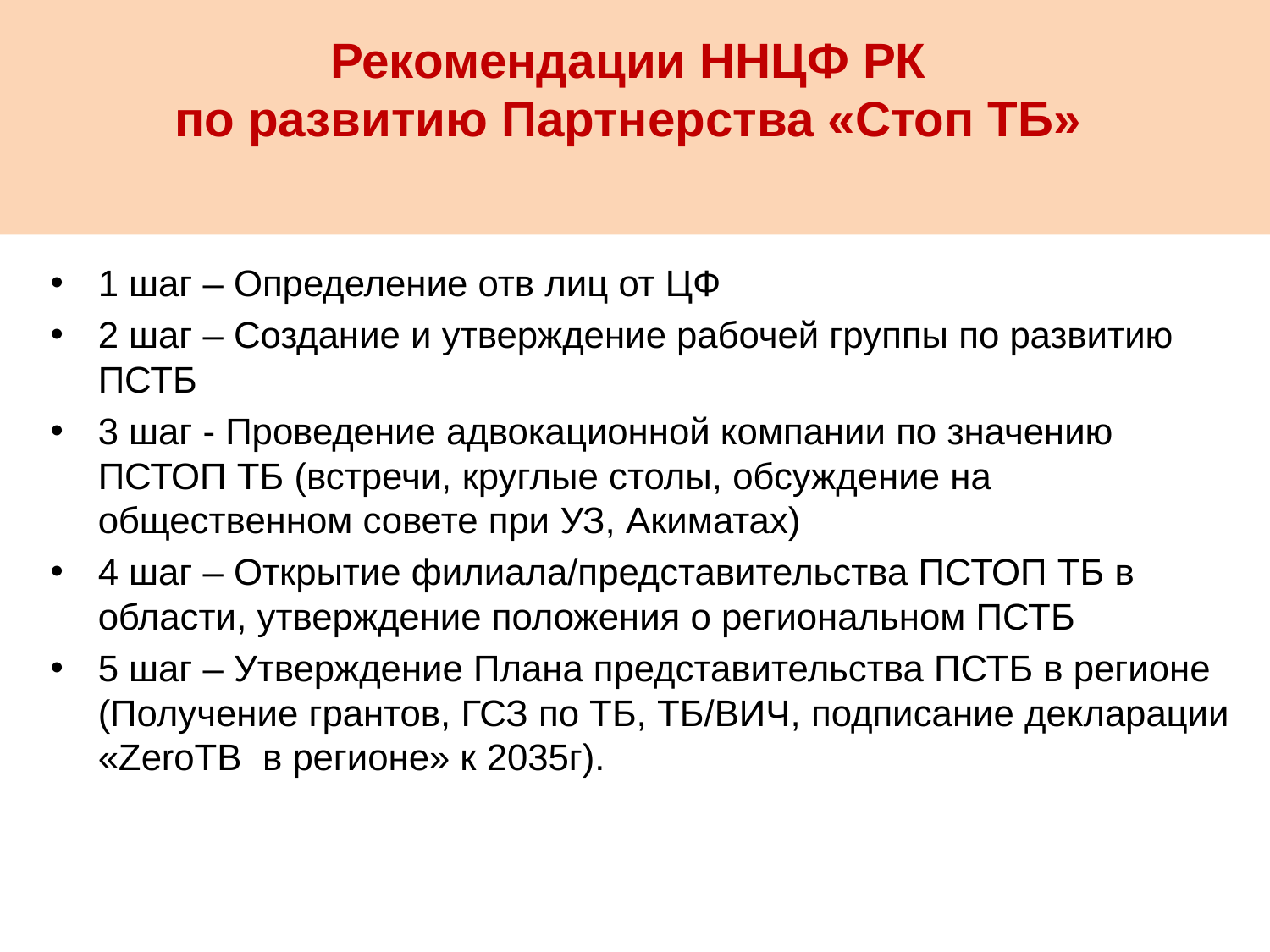

# Рекомендации ННЦФ РК по развитию Партнерства «Стоп ТБ»
1 шаг – Определение отв лиц от ЦФ
2 шаг – Создание и утверждение рабочей группы по развитию ПСТБ
3 шаг - Проведение адвокационной компании по значению ПСТОП ТБ (встречи, круглые столы, обсуждение на общественном совете при УЗ, Акиматах)
4 шаг – Открытие филиала/представительства ПСТОП ТБ в области, утверждение положения о региональном ПСТБ
5 шаг – Утверждение Плана представительства ПСТБ в регионе (Получение грантов, ГСЗ по ТБ, ТБ/ВИЧ, подписание декларации «ZeroTB  в регионе» к 2035г).